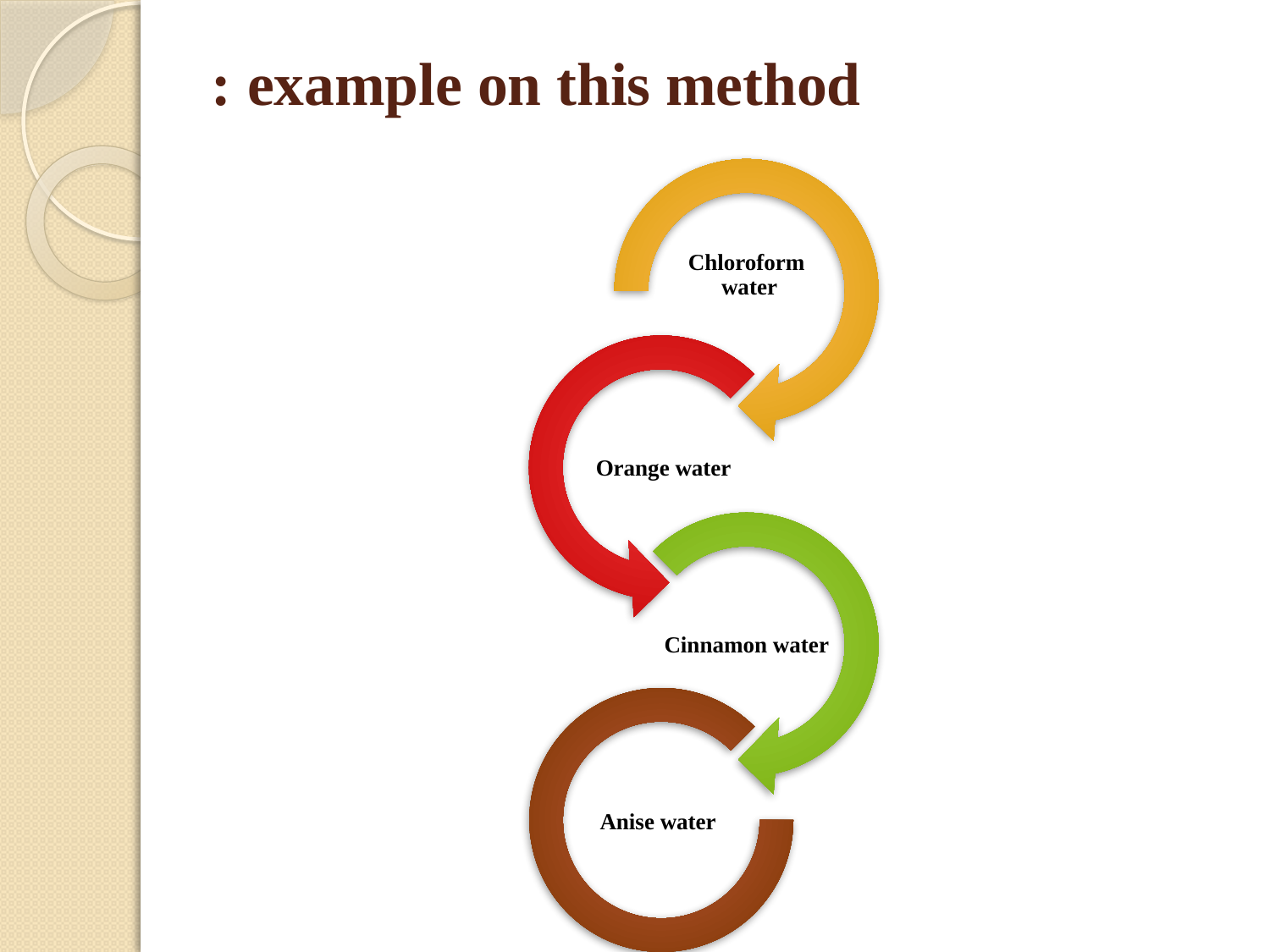

# example on this method :
Chloroform water

Orange water
Cinnamon water
Anise water